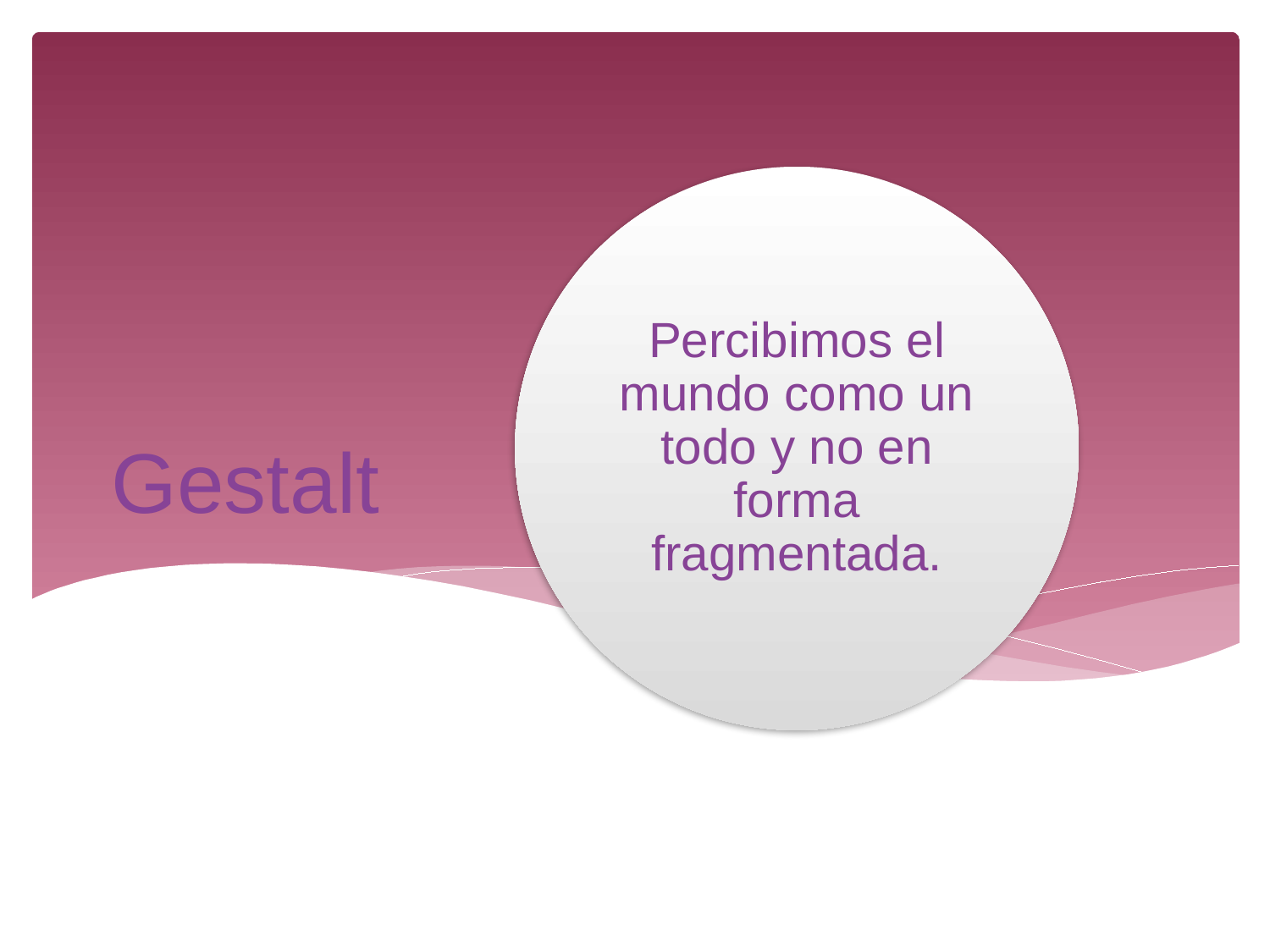

Percibimos el mundo como un todo y no en forma fragmentada.
Gestalt